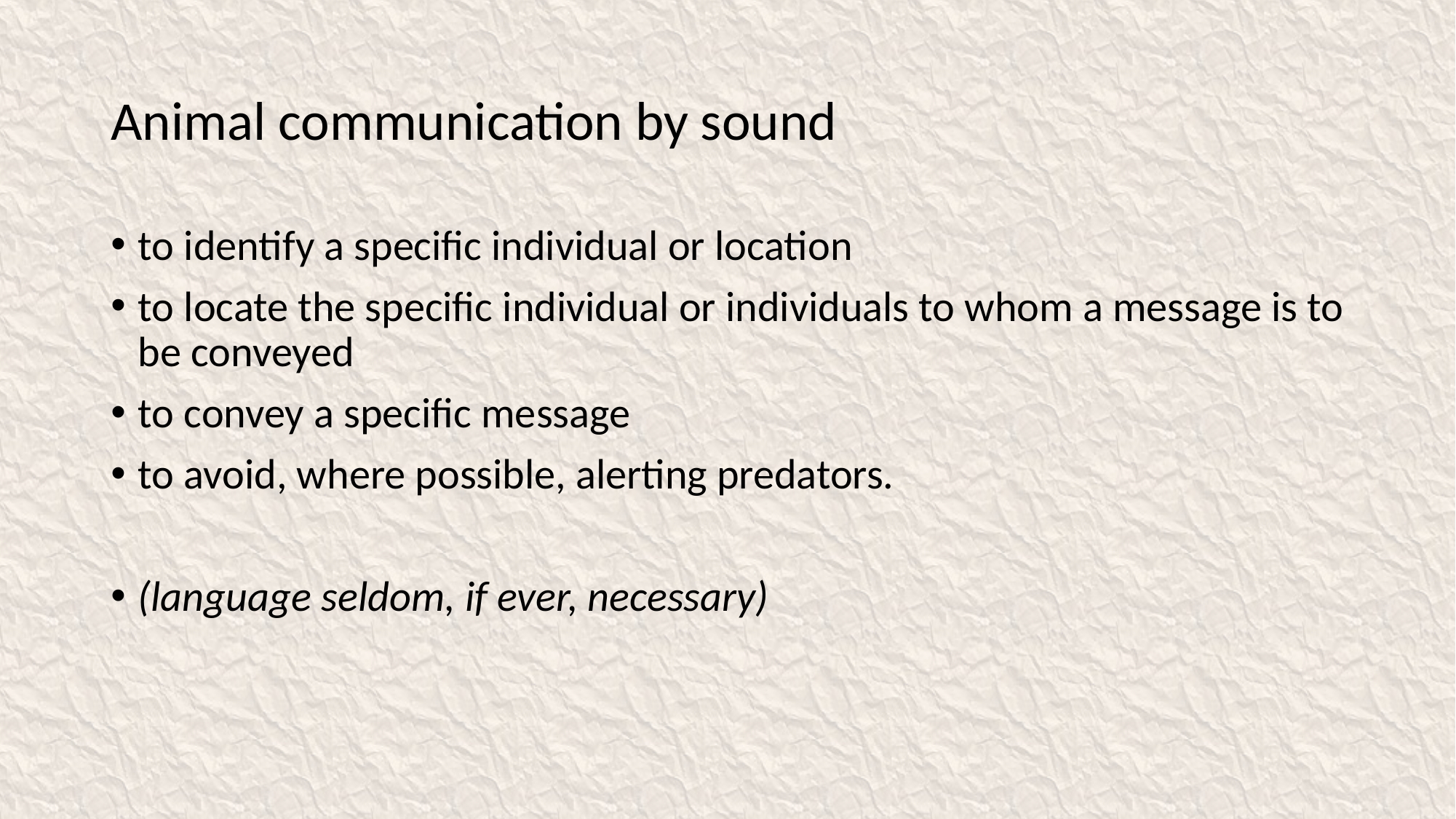

# Animal communication by sound
to identify a specific individual or location
to locate the specific individual or individuals to whom a message is to be conveyed
to convey a specific message
to avoid, where possible, alerting predators.

(language seldom, if ever, necessary)